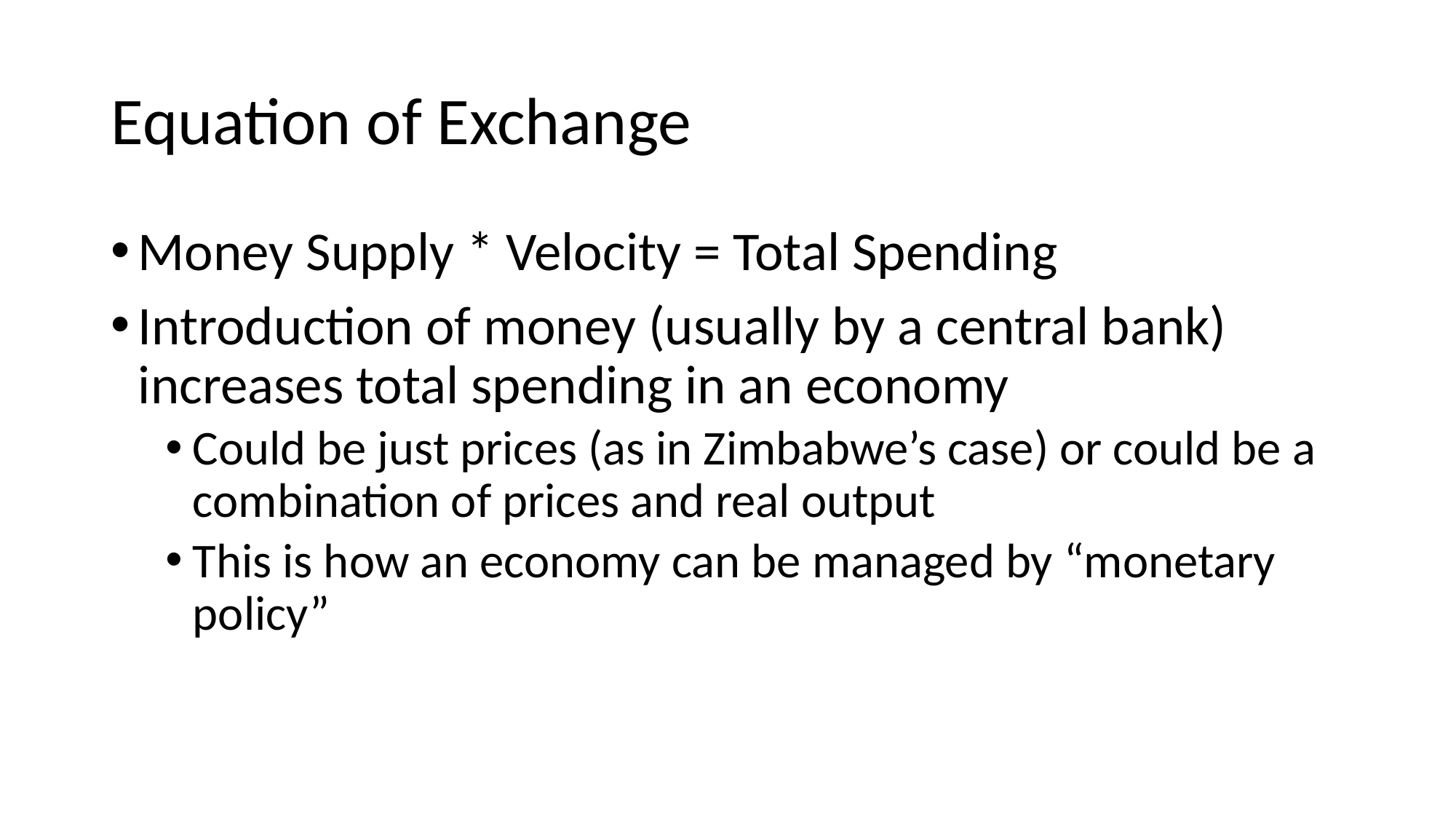

# Equation of Exchange
Money Supply * Velocity = Total Spending
Introduction of money (usually by a central bank) increases total spending in an economy
Could be just prices (as in Zimbabwe’s case) or could be a combination of prices and real output
This is how an economy can be managed by “monetary policy”